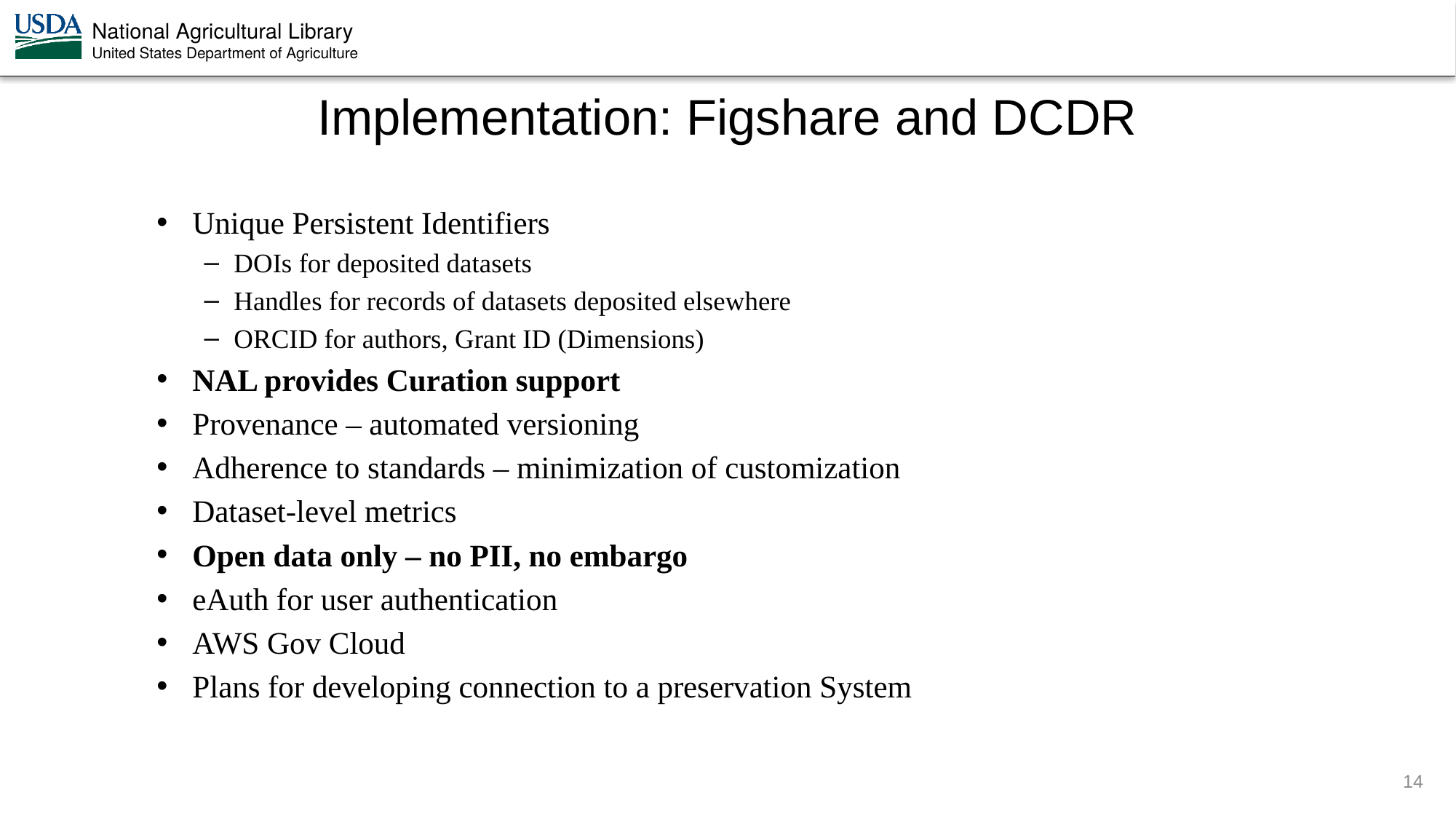

# Implementation: Figshare and DCDR
Unique Persistent Identifiers
DOIs for deposited datasets
Handles for records of datasets deposited elsewhere
ORCID for authors, Grant ID (Dimensions)
NAL provides Curation support
Provenance – automated versioning
Adherence to standards – minimization of customization
Dataset-level metrics
Open data only – no PII, no embargo
eAuth for user authentication
AWS Gov Cloud
Plans for developing connection to a preservation System

14